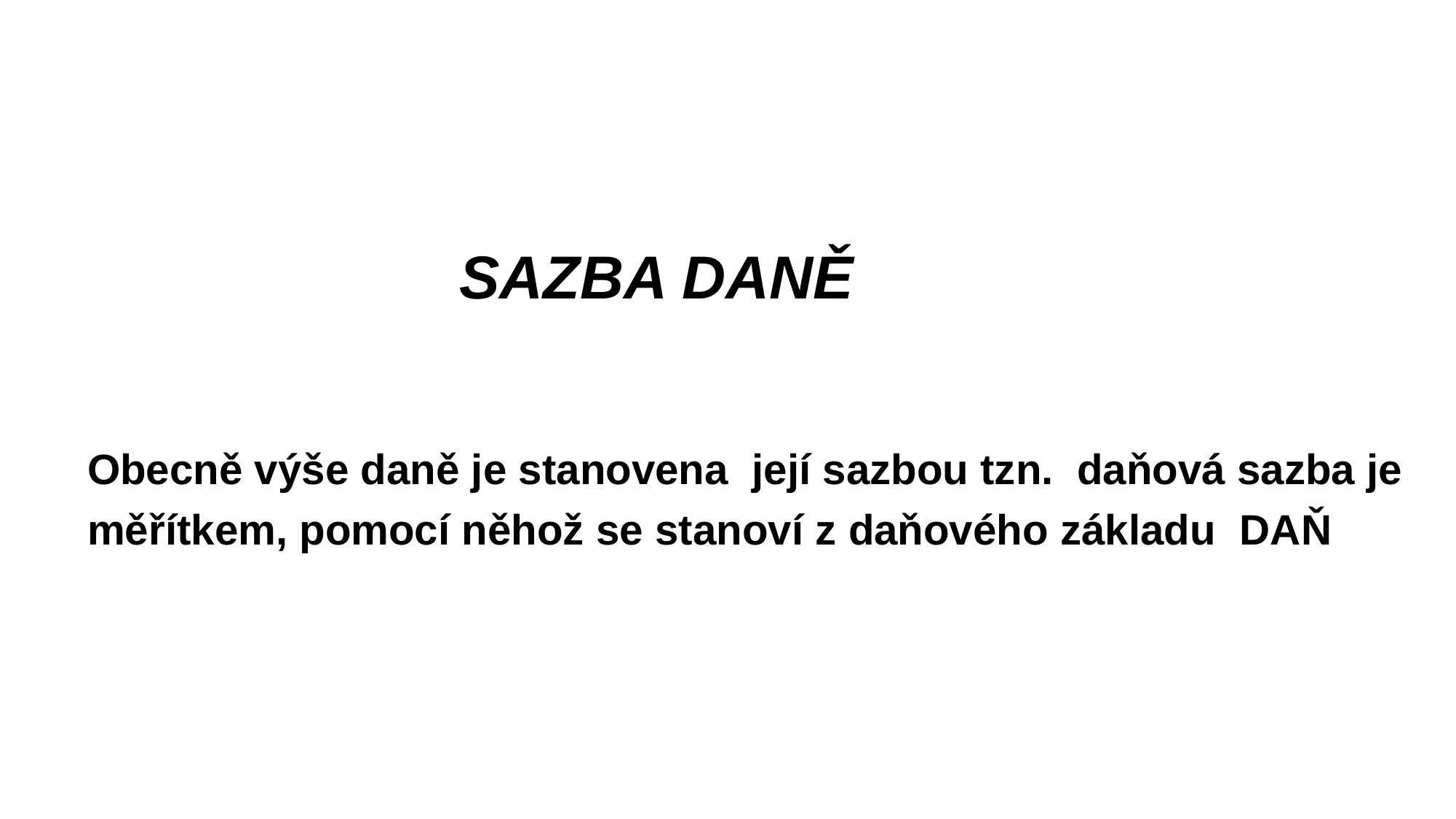

SAZBA DANĚ
Obecně výše daně je stanovena  její sazbou tzn.  daňová sazba je měřítkem, pomocí něhož se stanoví z daňového základu  DAŇ